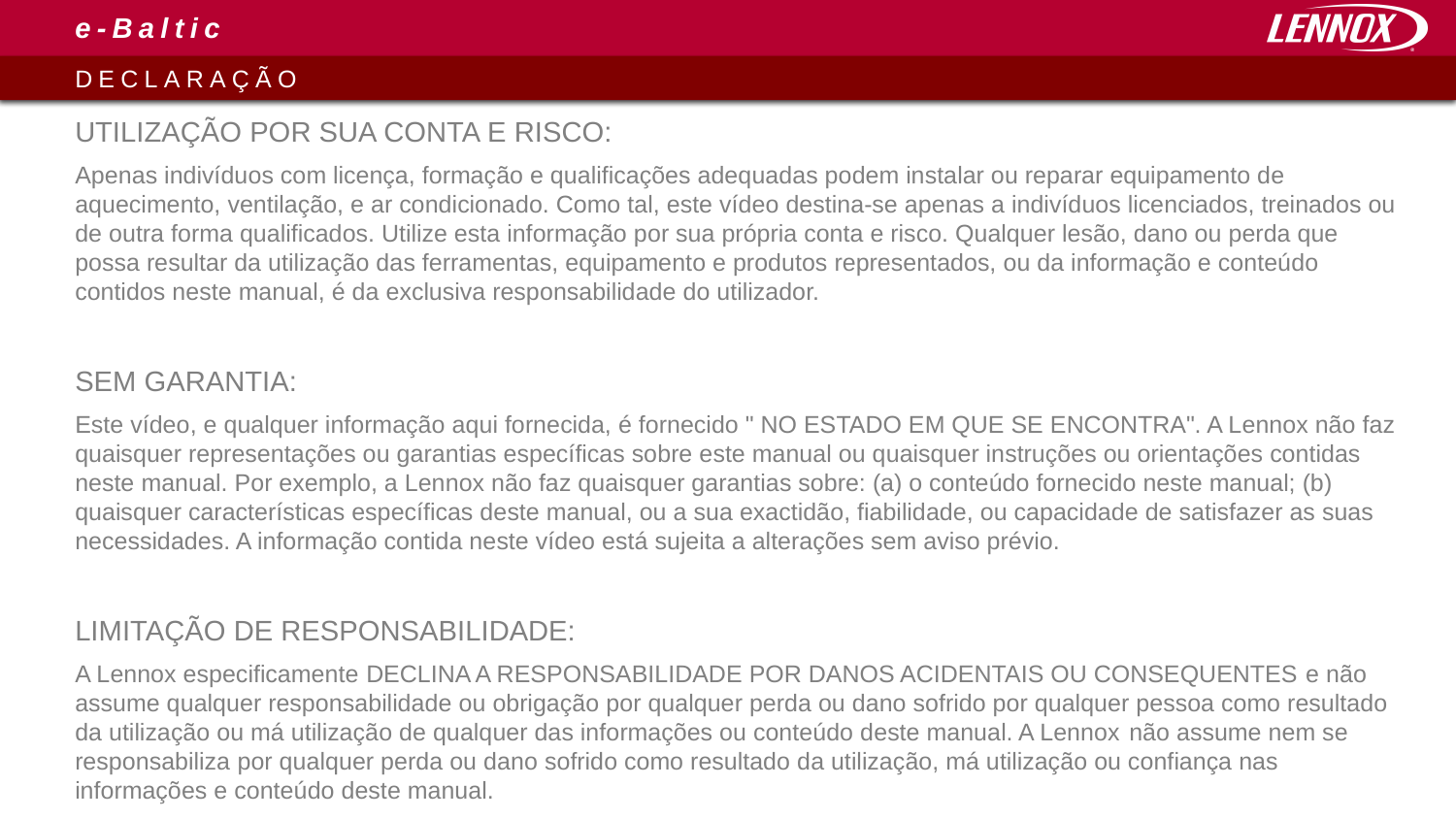

# e-Baltic
DECLARAÇÃO
UTILIZAÇÃO POR SUA CONTA E RISCO:
Apenas indivíduos com licença, formação e qualificações adequadas podem instalar ou reparar equipamento de aquecimento, ventilação, e ar condicionado. Como tal, este vídeo destina-se apenas a indivíduos licenciados, treinados ou de outra forma qualificados. Utilize esta informação por sua própria conta e risco. Qualquer lesão, dano ou perda que possa resultar da utilização das ferramentas, equipamento e produtos representados, ou da informação e conteúdo contidos neste manual, é da exclusiva responsabilidade do utilizador.

SEM GARANTIA:
Este vídeo, e qualquer informação aqui fornecida, é fornecido " NO ESTADO EM QUE SE ENCONTRA". A Lennox não faz quaisquer representações ou garantias específicas sobre este manual ou quaisquer instruções ou orientações contidas neste manual. Por exemplo, a Lennox não faz quaisquer garantias sobre: (a) o conteúdo fornecido neste manual; (b) quaisquer características específicas deste manual, ou a sua exactidão, fiabilidade, ou capacidade de satisfazer as suas necessidades. A informação contida neste vídeo está sujeita a alterações sem aviso prévio.

LIMITAÇÃO DE RESPONSABILIDADE:
A Lennox especificamente DECLINA A RESPONSABILIDADE POR DANOS ACIDENTAIS OU CONSEQUENTES e não assume qualquer responsabilidade ou obrigação por qualquer perda ou dano sofrido por qualquer pessoa como resultado da utilização ou má utilização de qualquer das informações ou conteúdo deste manual. A Lennox não assume nem se responsabiliza por qualquer perda ou dano sofrido como resultado da utilização, má utilização ou confiança nas informações e conteúdo deste manual.